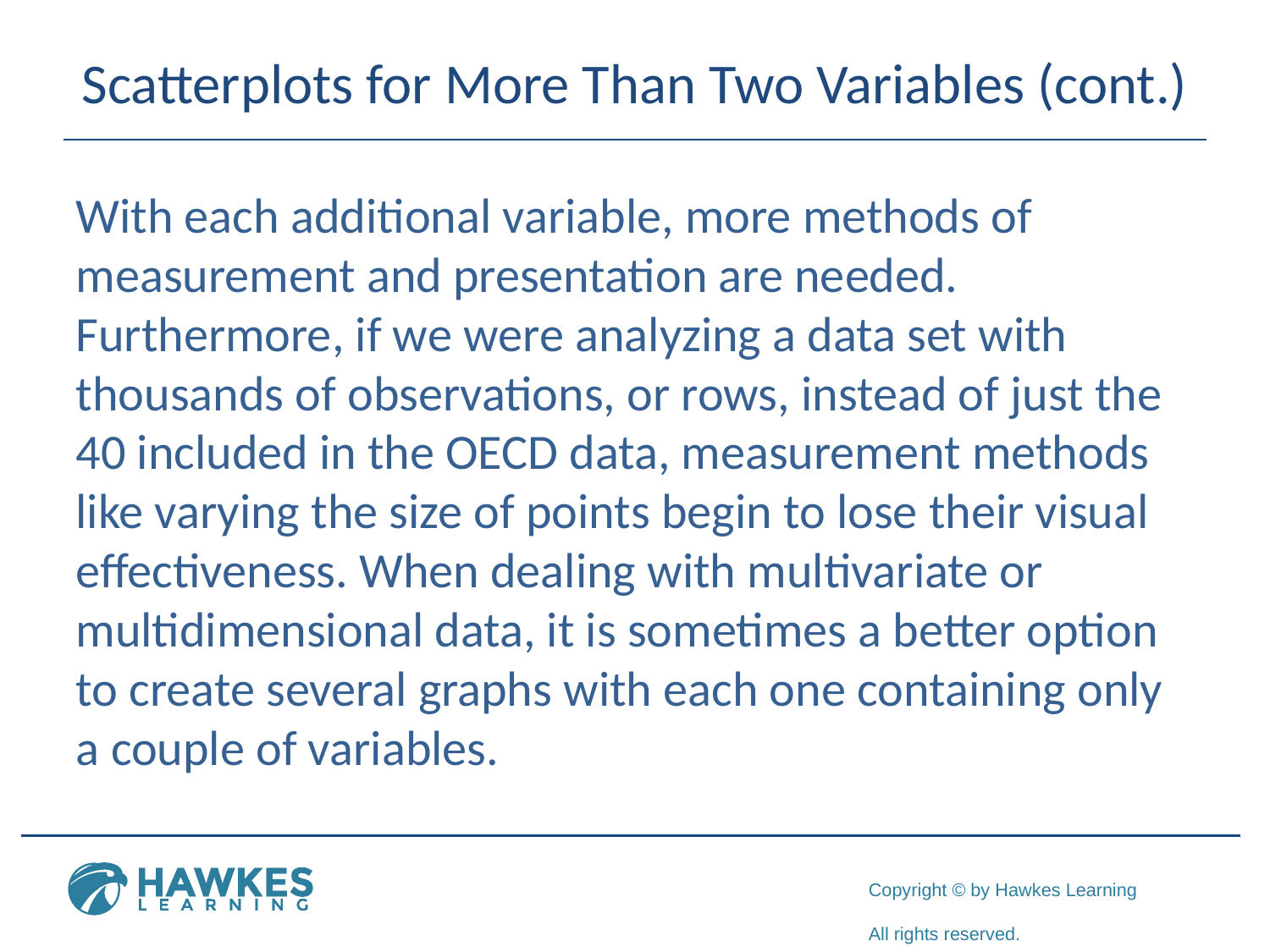

# Scatterplots for More Than Two Variables (cont.)
With each additional variable, more methods of measurement and presentation are needed. Furthermore, if we were analyzing a data set with thousands of observations, or rows, instead of just the 40 included in the OECD data, measurement methods like varying the size of points begin to lose their visual effectiveness. When dealing with multivariate or multidimensional data, it is sometimes a better option to create several graphs with each one containing only a couple of variables.